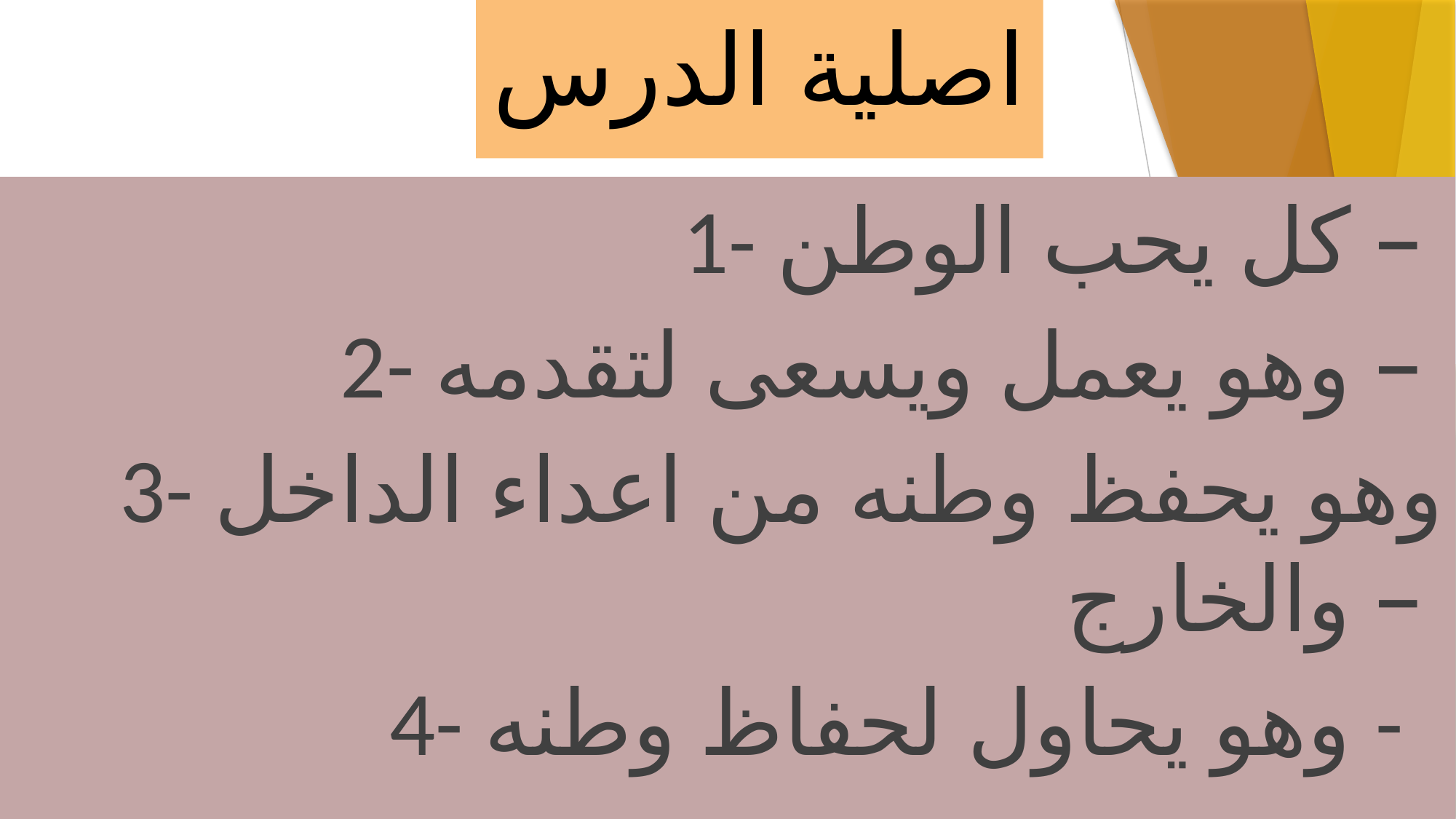

# اصلية الدرس
1- كل يحب الوطن –
2- وهو يعمل ويسعى لتقدمه –
3- وهو يحفظ وطنه من اعداء الداخل والخارج –
4- وهو يحاول لحفاظ وطنه -